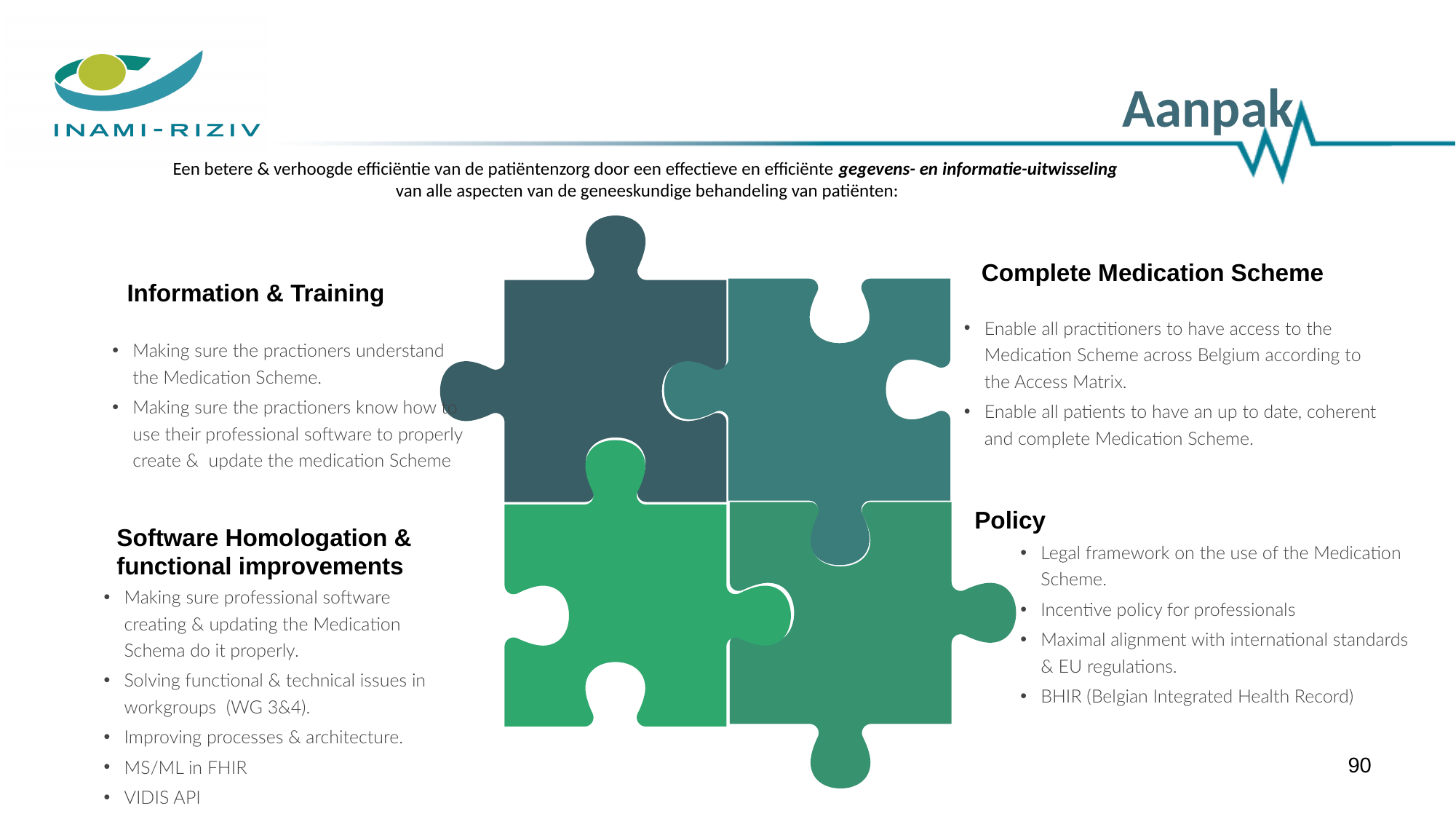

Aanpak
Een betere & verhoogde efficiëntie van de patiëntenzorg door een effectieve en efficiënte gegevens- en informatie-uitwisseling
van alle aspecten van de geneeskundige behandeling van patiënten:

Complete Medication Scheme
Information & Training

Enable all practitioners to have access to the Medication Scheme across Belgium according to the Access Matrix.
Enable all patients to have an up to date, coherent and complete Medication Scheme.

Making sure the practioners understand the Medication Scheme.
Making sure the practioners know how to use their professional software to properly create &  update the medication Scheme

Policy

Software Homologation & functional improvements
Legal framework on the use of the Medication Scheme.
Incentive policy for professionals
Maximal alignment with international standards & EU regulations.
BHIR (Belgian Integrated Health Record)

Making sure professional software creating & updating the Medication Schema do it properly.
Solving functional & technical issues in workgroups  (WG 3&4).
Improving processes & architecture.
MS/ML in FHIR
VIDIS API
90